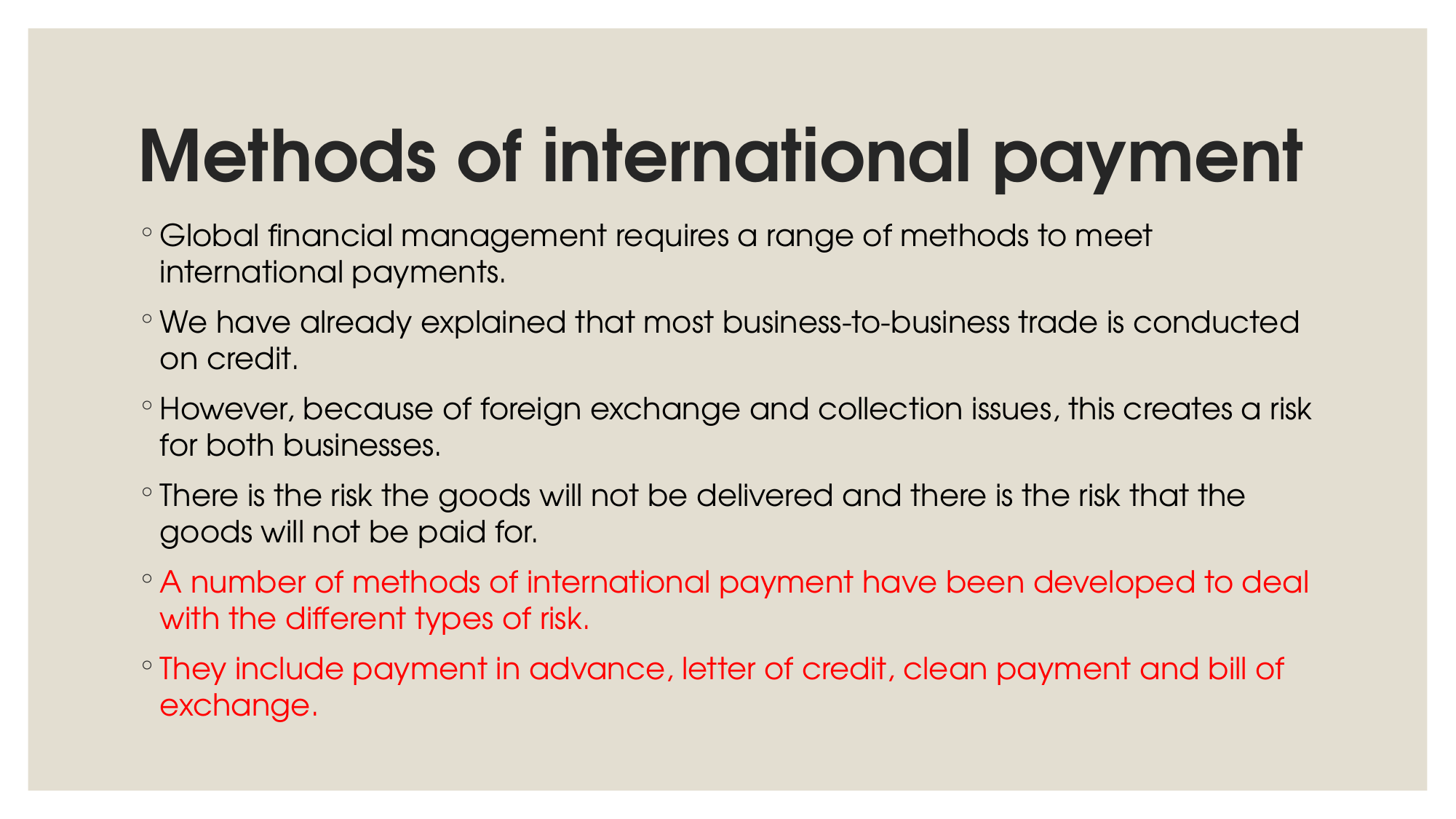

# Methods of international payment
Global financial management requires a range of methods to meet international payments.
We have already explained that most business-to-business trade is conducted on credit.
However, because of foreign exchange and collection issues, this creates a risk for both businesses.
There is the risk the goods will not be delivered and there is the risk that the goods will not be paid for.
A number of methods of international payment have been developed to deal with the different types of risk.
They include payment in advance, letter of credit, clean payment and bill of exchange.